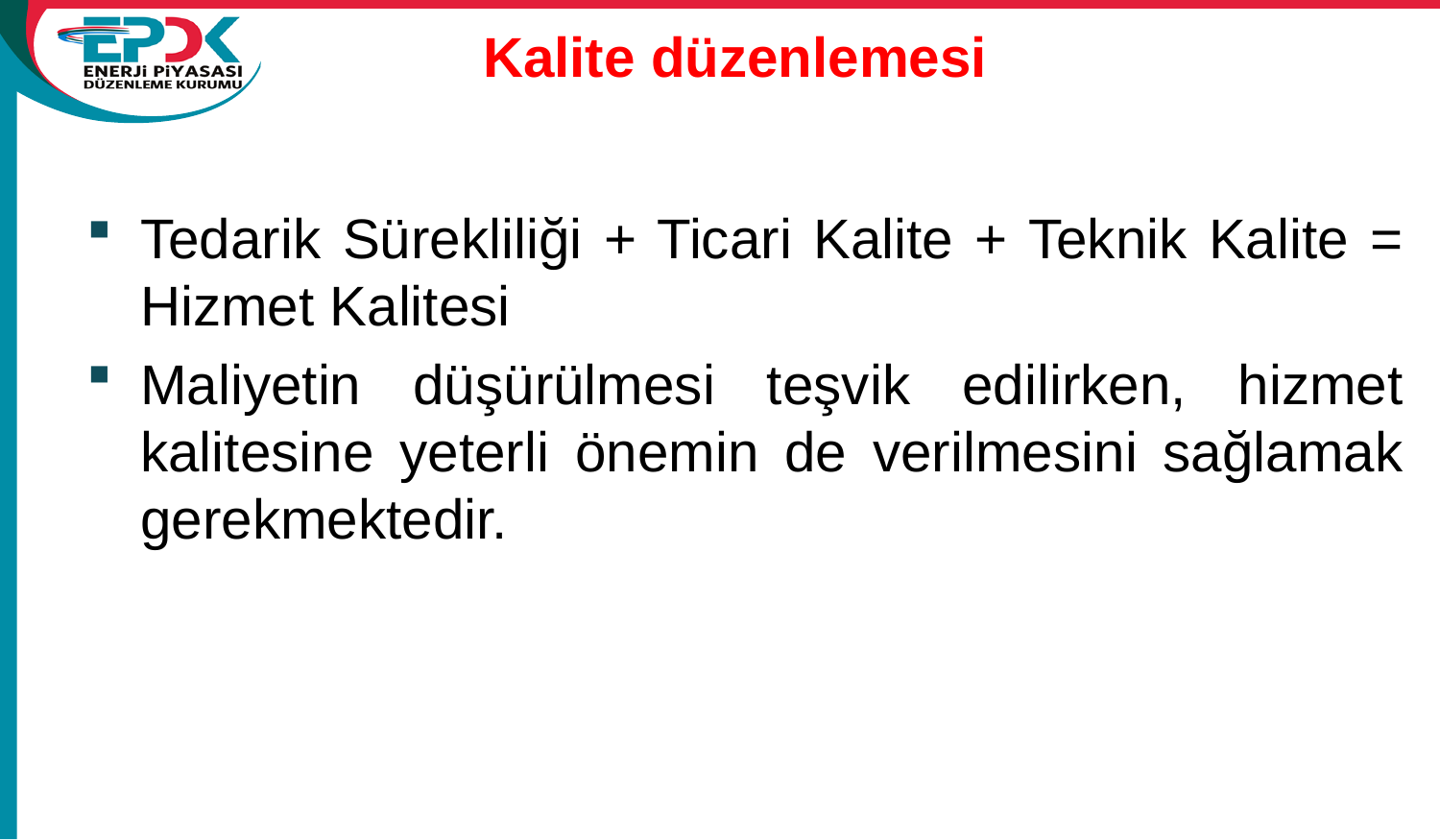

# Kalite düzenlemesi
Tedarik Sürekliliği + Ticari Kalite + Teknik Kalite = Hizmet Kalitesi
Maliyetin düşürülmesi teşvik edilirken, hizmet kalitesine yeterli önemin de verilmesini sağlamak gerekmektedir.